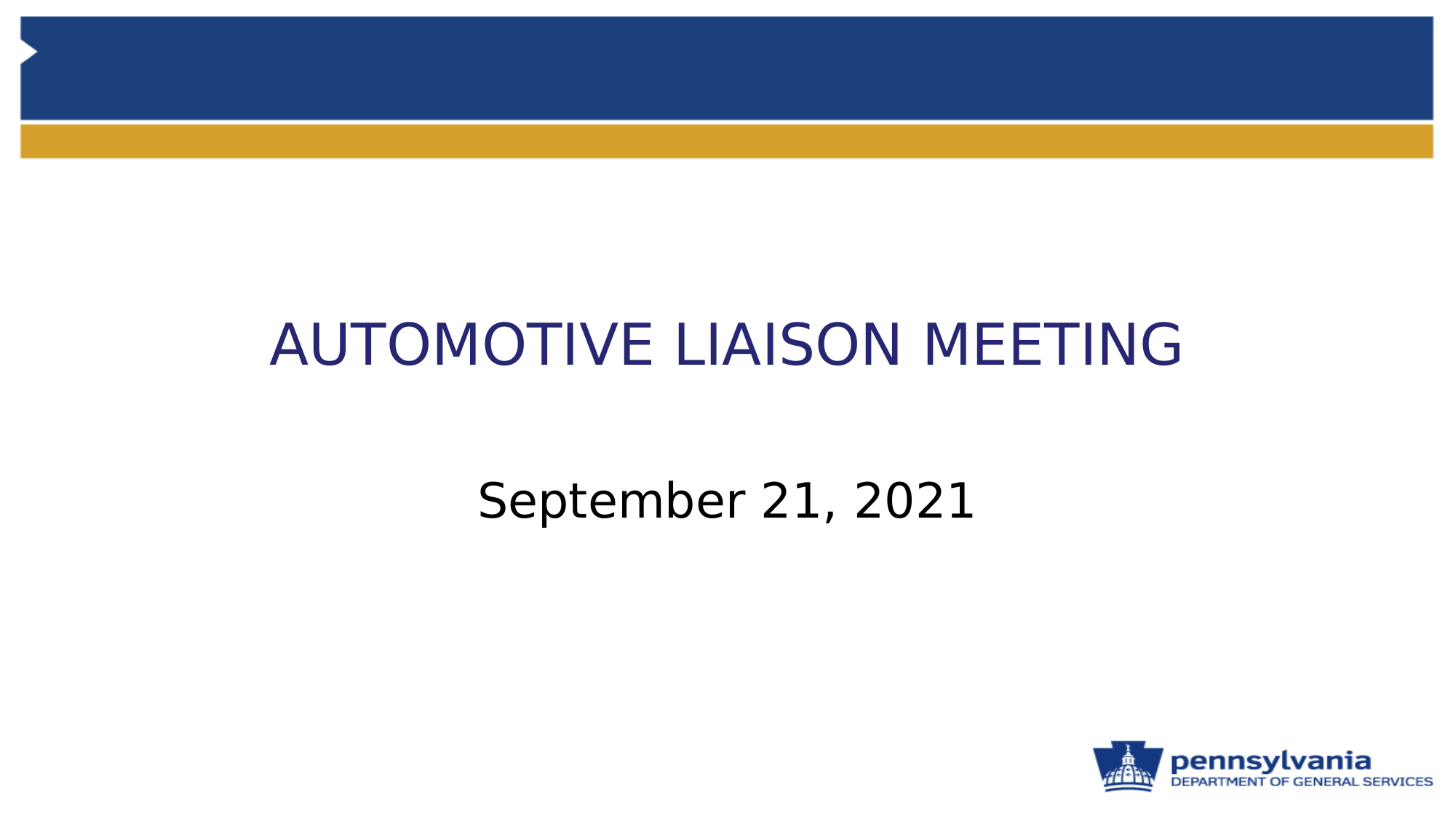

# AUTOMOTIVE LIAISON MEETING
September 21, 2021